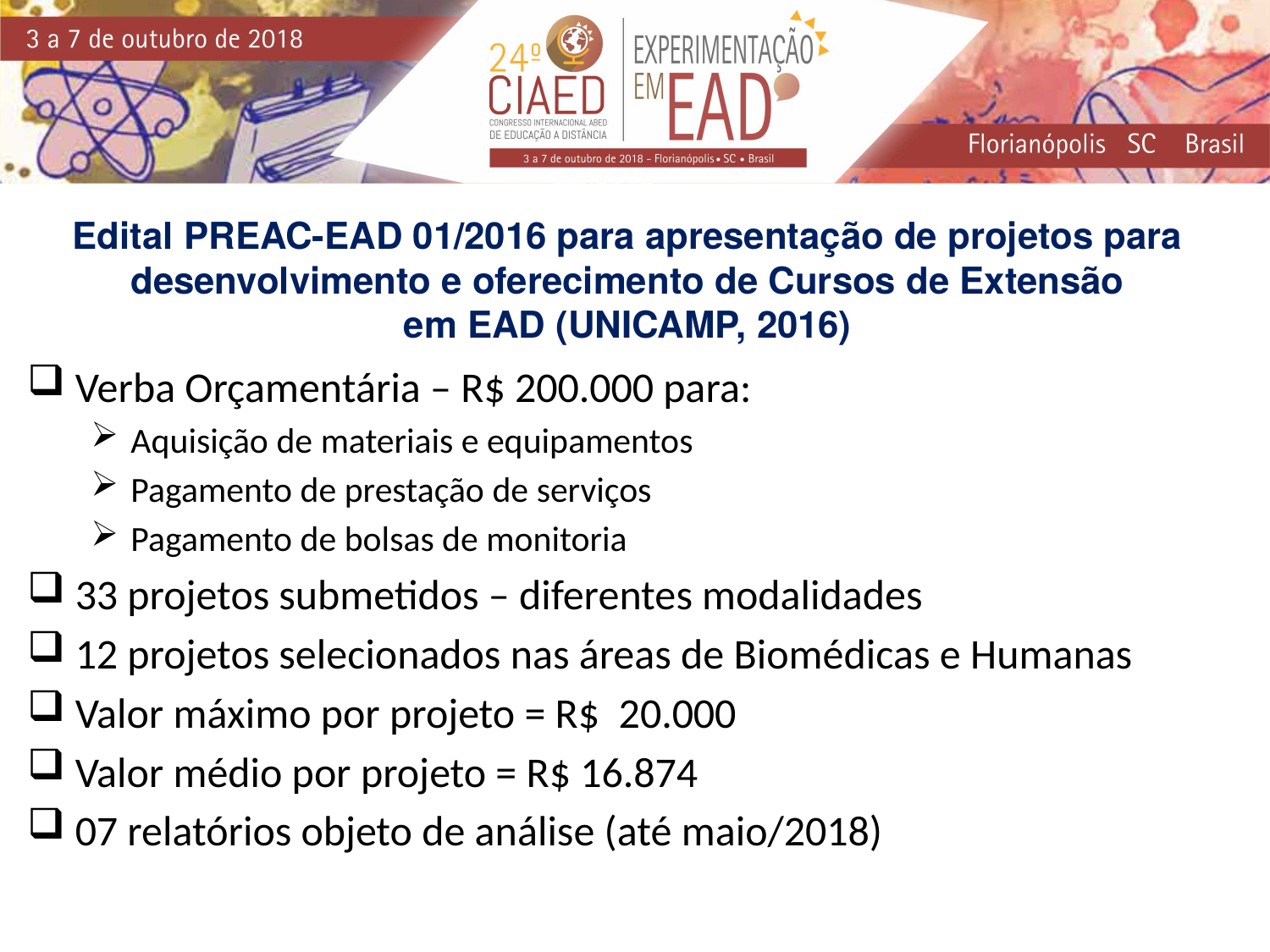

Edital PREAC-EAD 01/2016 para apresentação de projetos para desenvolvimento e oferecimento de Cursos de Extensão
em EAD (UNICAMP, 2016)
Verba Orçamentária – R$ 200.000 para:
Aquisição de materiais e equipamentos
Pagamento de prestação de serviços
Pagamento de bolsas de monitoria
33 projetos submetidos – diferentes modalidades
12 projetos selecionados nas áreas de Biomédicas e Humanas
Valor máximo por projeto = R$  20.000
Valor médio por projeto = R$ 16.874
07 relatórios objeto de análise (até maio/2018)